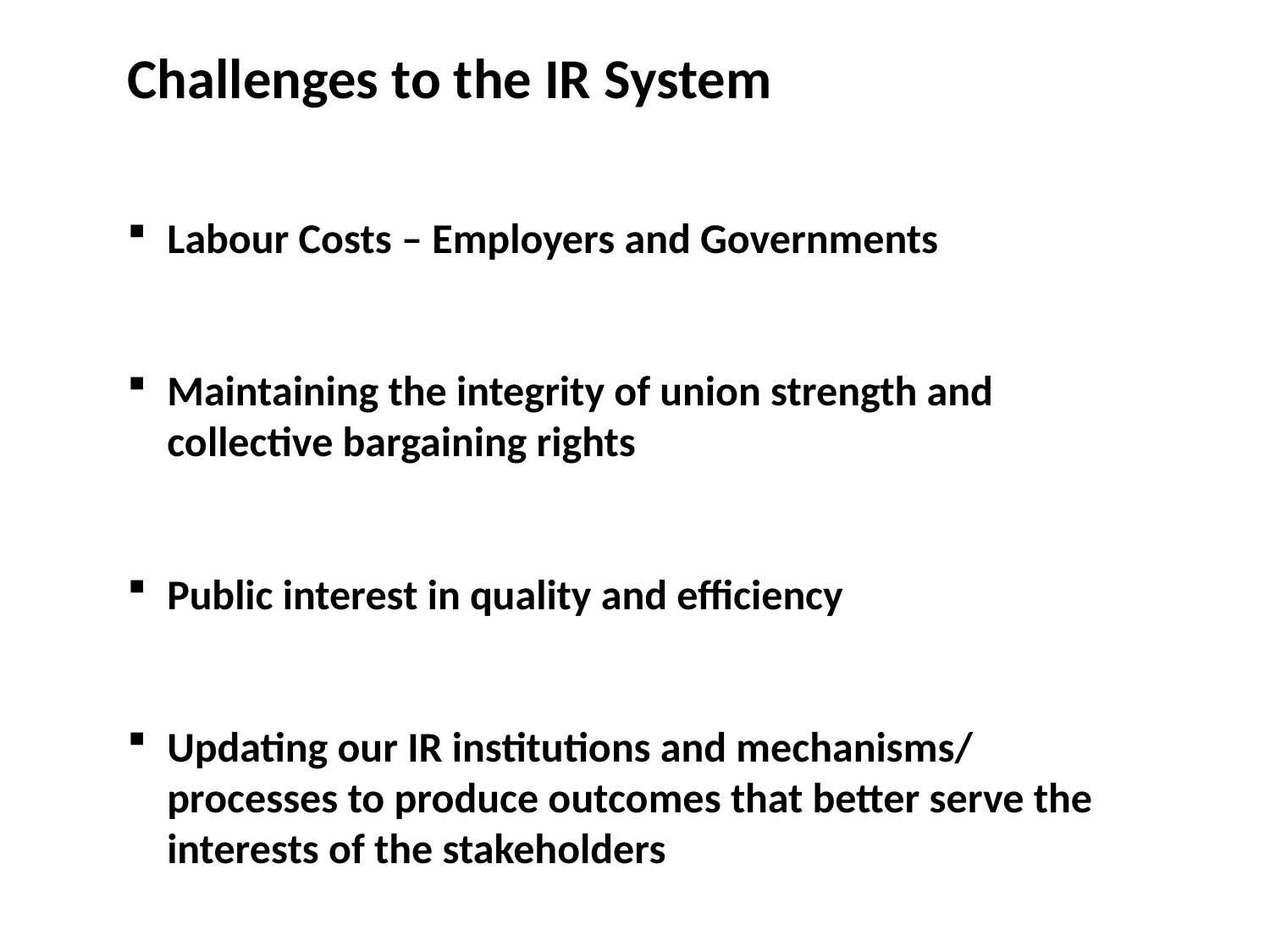

Challenges to the IR System

Labour Costs – Employers and Governments

Maintaining the integrity of union strength and collective bargaining rights

Public interest in quality and efficiency

Updating our IR institutions and mechanisms/ processes to produce outcomes that better serve the interests of the stakeholders